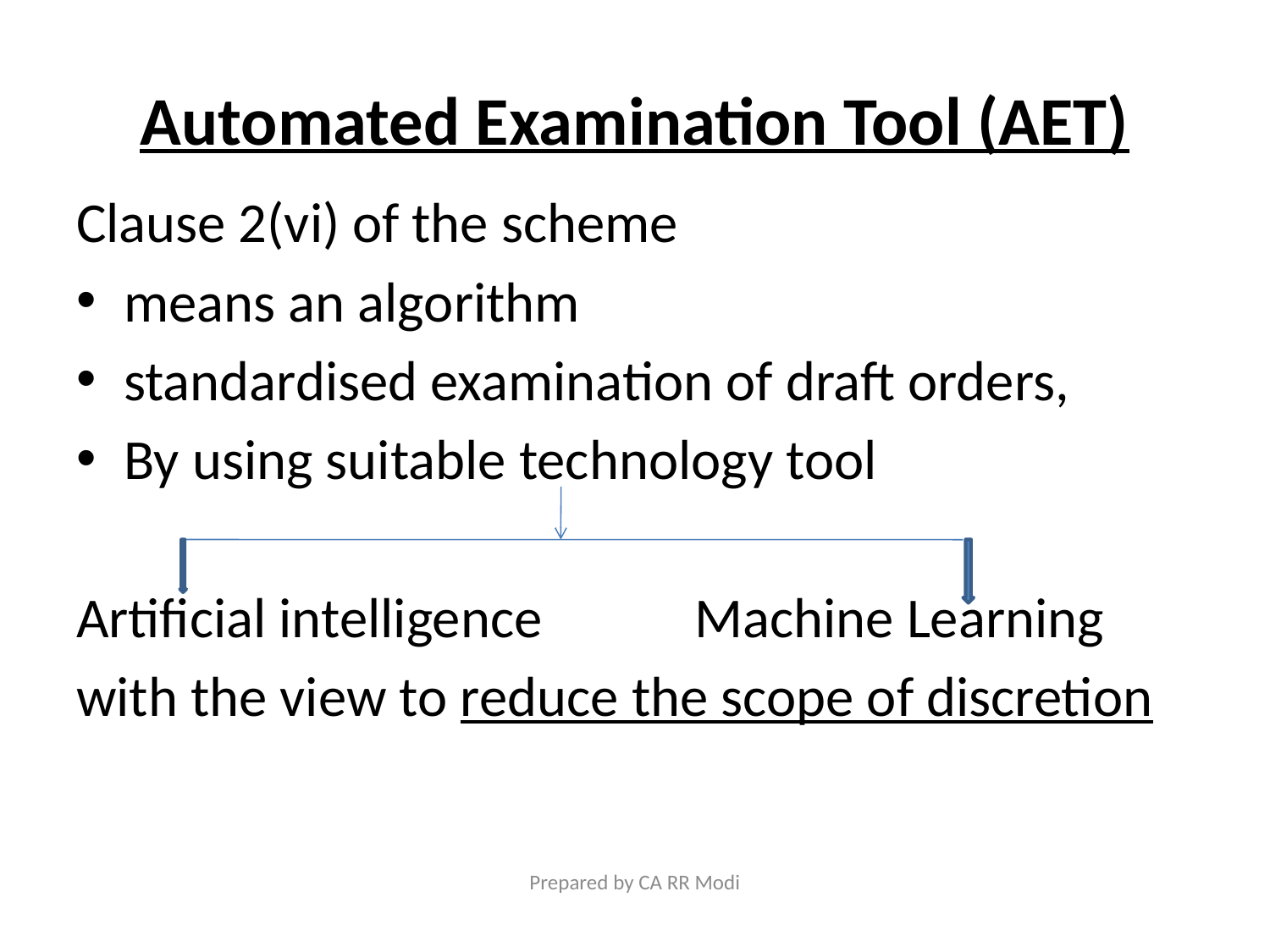

# Automated Examination Tool (AET)
Clause 2(vi) of the scheme
means an algorithm
standardised examination of draft orders,
By using suitable technology tool

Artificial intelligence            Machine Learning
with the view to reduce the scope of discretion

Prepared by CA RR Modi